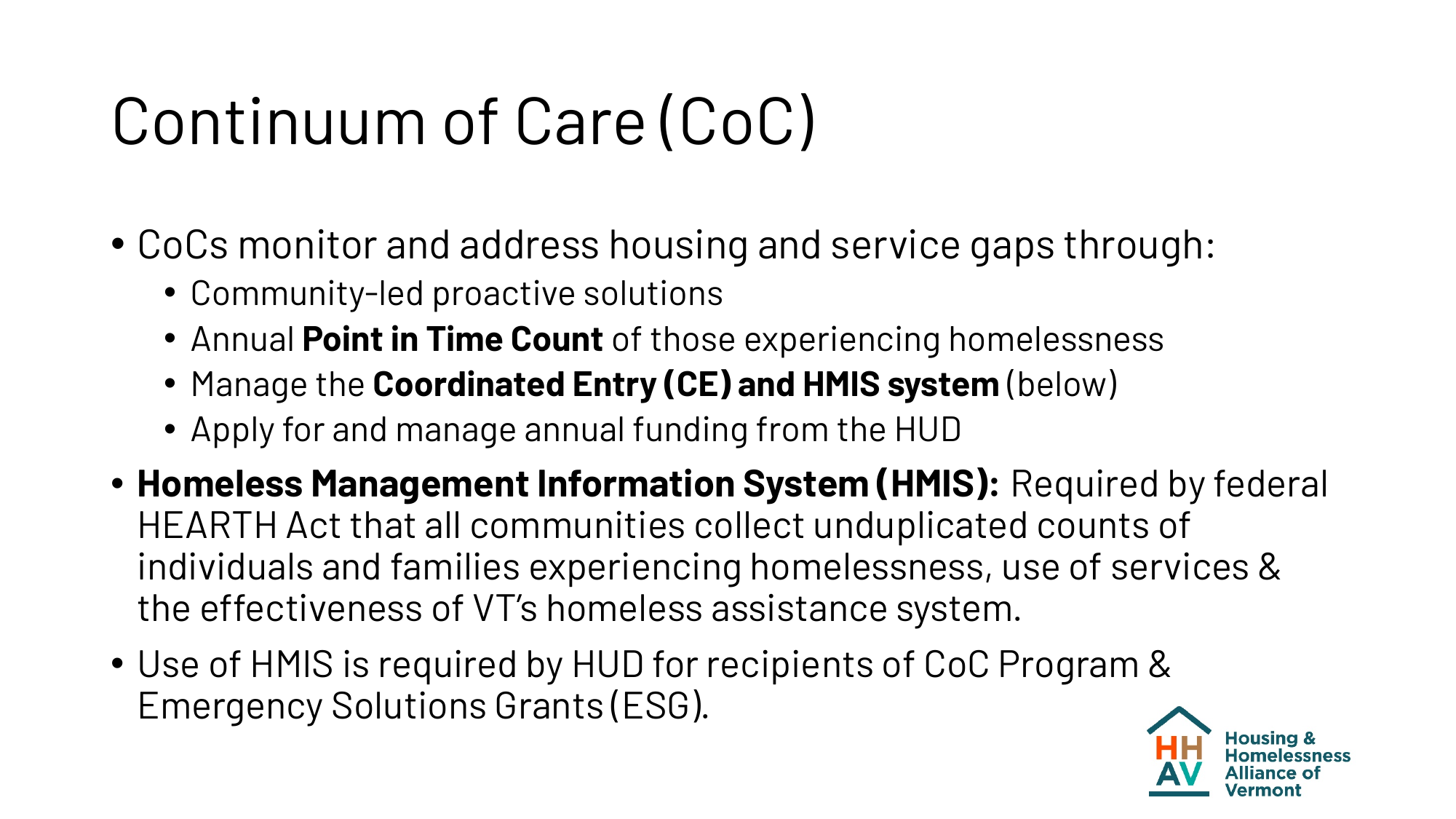

# Continuum of Care (CoC)
CoCs monitor and address housing and service gaps through:
Community-led proactive solutions
Annual Point in Time Count of those experiencing homelessness
Manage the Coordinated Entry (CE) and HMIS system (below)
Apply for and manage annual funding from the HUD
Homeless Management Information System (HMIS): Required by federal HEARTH Act that all communities collect unduplicated counts of individuals and families experiencing homelessness, use of services & the effectiveness of VT’s homeless assistance system.​
Use of HMIS is required by HUD for recipients of CoC Program & Emergency Solutions Grants (ESG).